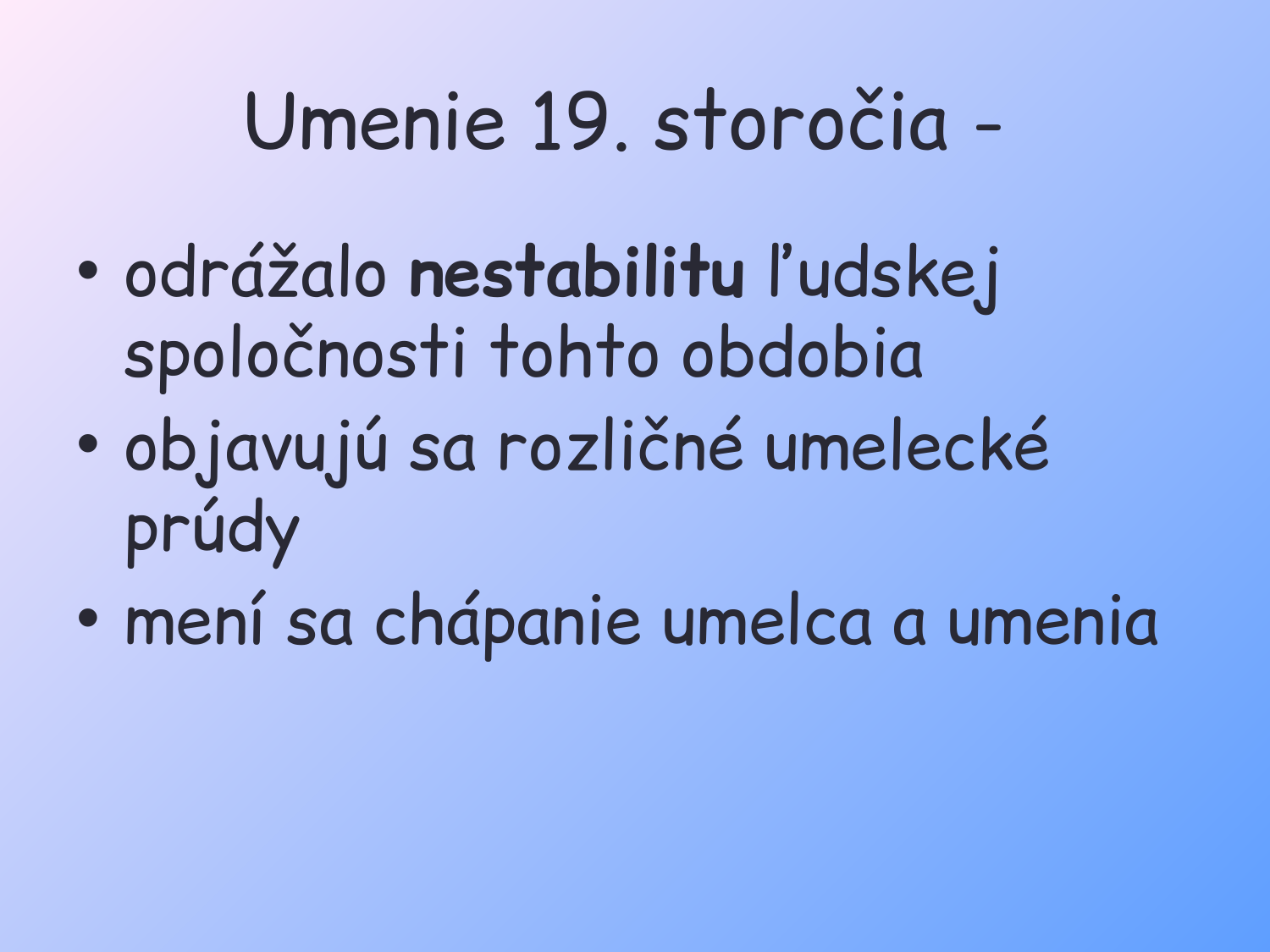

# Umenie 19. storočia -
odrážalo nestabilitu ľudskej spoločnosti tohto obdobia
objavujú sa rozličné umelecké prúdy
mení sa chápanie umelca a umenia